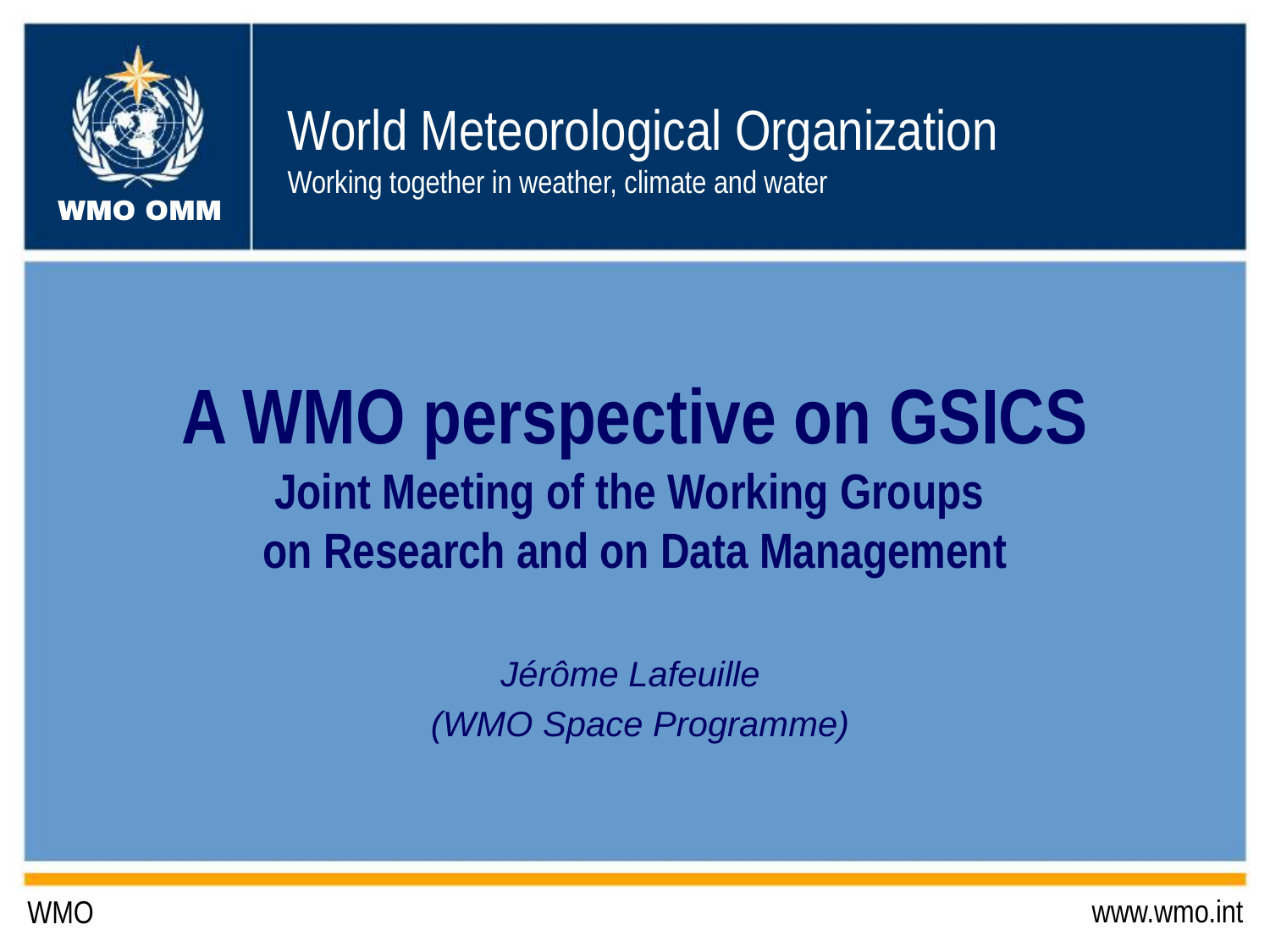

# A WMO perspective on GSICS Joint Meeting of the Working Groups on Research and on Data Management
Jérôme Lafeuille
(WMO Space Programme)